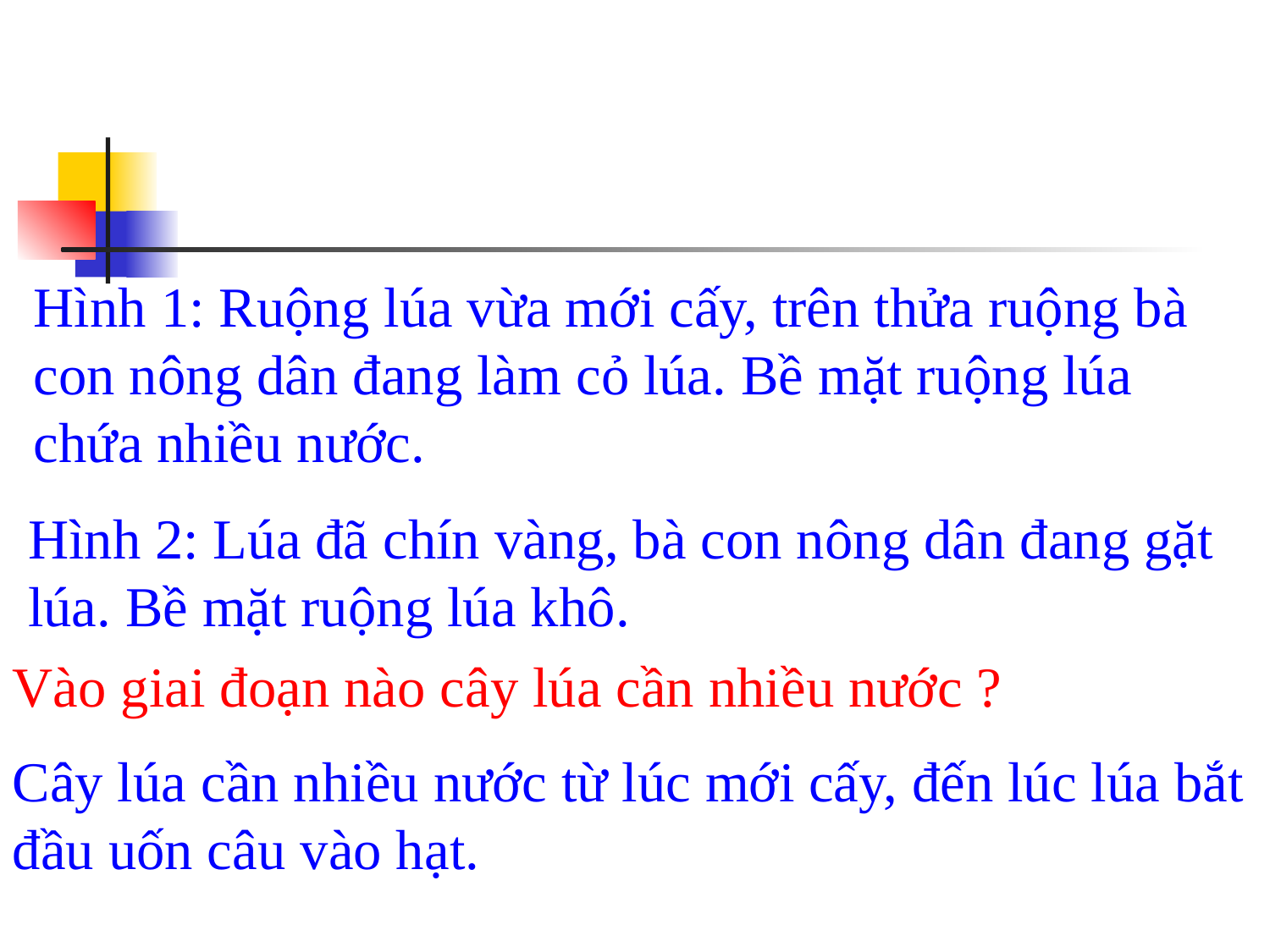

Hình 1: Ruộng lúa vừa mới cấy, trên thửa ruộng bà con nông dân đang làm cỏ lúa. Bề mặt ruộng lúa chứa nhiều nước.
Hình 2: Lúa đã chín vàng, bà con nông dân đang gặt lúa. Bề mặt ruộng lúa khô.
Vào giai đoạn nào cây lúa cần nhiều nước ?
Cây lúa cần nhiều nước từ lúc mới cấy, đến lúc lúa bắt đầu uốn câu vào hạt.